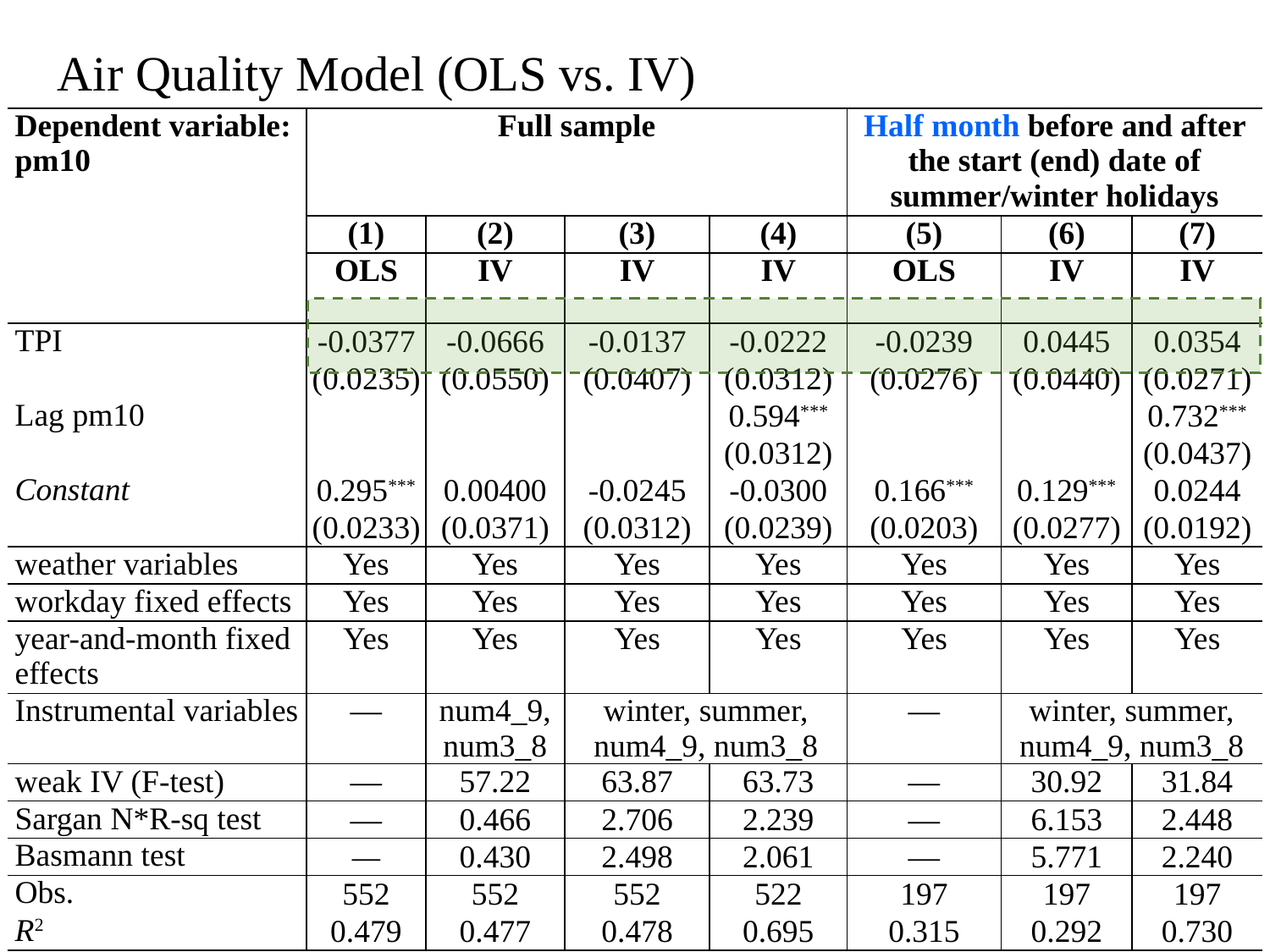

# Air Quality Model (OLS vs. IV)
| Dependent variable: pm10 | Full sample |  |  |  | Half month before and after the start (end) date of summer/winter holidays |  |  |
| --- | --- | --- | --- | --- | --- | --- | --- |
|  | (1) | (2) | (3) | (4) | (5) | (6) | (7) |
|  | OLS | IV | IV | IV | OLS | IV | IV |
| TPI | -0.0377 | -0.0666 | -0.0137 | -0.0222 | -0.0239 | 0.0445 | 0.0354 |
|  | (0.0235) | (0.0550) | (0.0407) | (0.0312) | (0.0276) | (0.0440) | (0.0271) |
| Lag pm10 |  |  |  | 0.594\*\*\* |  |  | 0.732\*\*\* |
|  |  |  |  | (0.0312) |  |  | (0.0437) |
| Constant | 0.295\*\*\* | 0.00400 | -0.0245 | -0.0300 | 0.166\*\*\* | 0.129\*\*\* | 0.0244 |
|  | (0.0233) | (0.0371) | (0.0312) | (0.0239) | (0.0203) | (0.0277) | (0.0192) |
| weather variables | Yes | Yes | Yes | Yes | Yes | Yes | Yes |
| workday fixed effects | Yes | Yes | Yes | Yes | Yes | Yes | Yes |
| year-and-month fixed effects | Yes | Yes | Yes | Yes | Yes | Yes | Yes |
| Instrumental variables | — | num4\_9, num3\_8 | winter, summer, num4\_9, num3\_8 |  | — | winter, summer, num4\_9, num3\_8 |  |
| weak IV (F-test) | — | 57.22 | 63.87 | 63.73 | — | 30.92 | 31.84 |
| Sargan N\*R-sq test | — | 0.466 | 2.706 | 2.239 | — | 6.153 | 2.448 |
| Basmann test | — | 0.430 | 2.498 | 2.061 | — | 5.771 | 2.240 |
| Obs. | 552 | 552 | 552 | 522 | 197 | 197 | 197 |
| R2 | 0.479 | 0.477 | 0.478 | 0.695 | 0.315 | 0.292 | 0.730 |